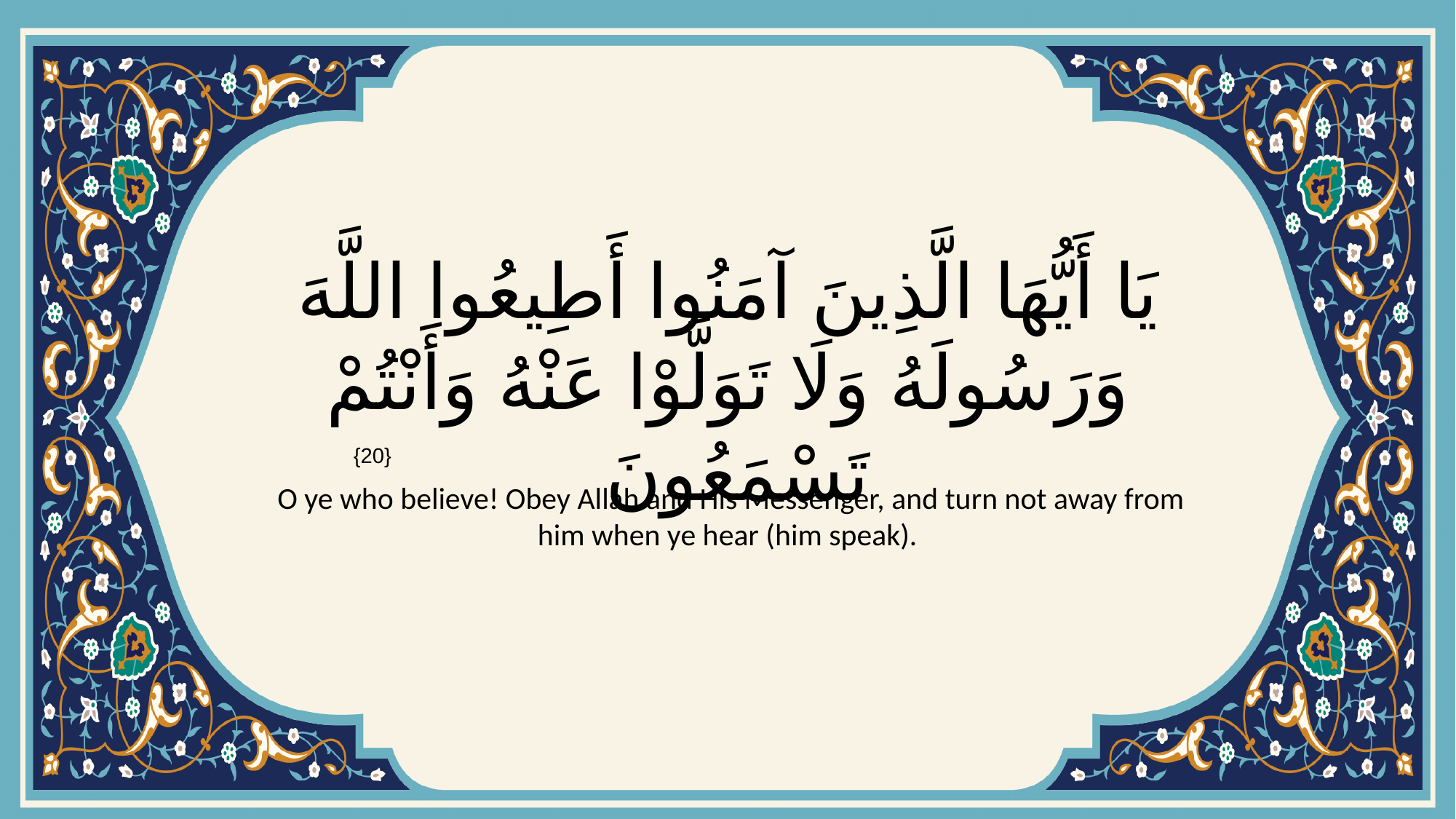

# يَا أَيُّهَا الَّذِينَ آمَنُوا أَطِيعُوا اللَّهَ وَرَسُولَهُ وَلَا تَوَلَّوْا عَنْهُ وَأَنْتُمْ تَسْمَعُونَ
{20}
 O ye who believe! Obey Allah and His Messenger, and turn not away from him when ye hear (him speak).